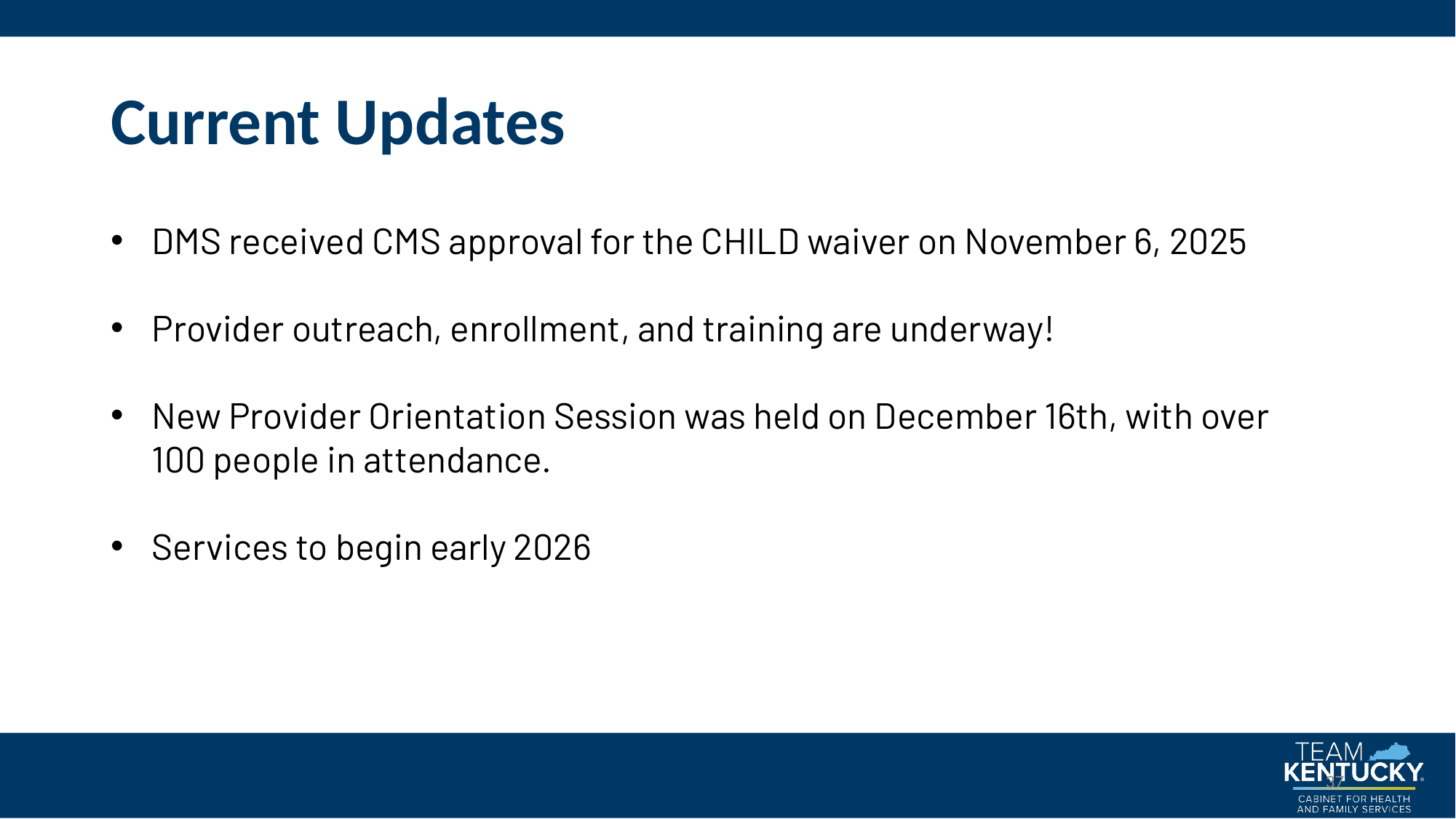

# Current Updates
DMS received CMS approval for the CHILD waiver on November 6, 2025

Provider outreach, enrollment, and training are underway!

New Provider Orientation Session was held on December 16th, with over 100 people in attendance.

Services to begin early 2026

37